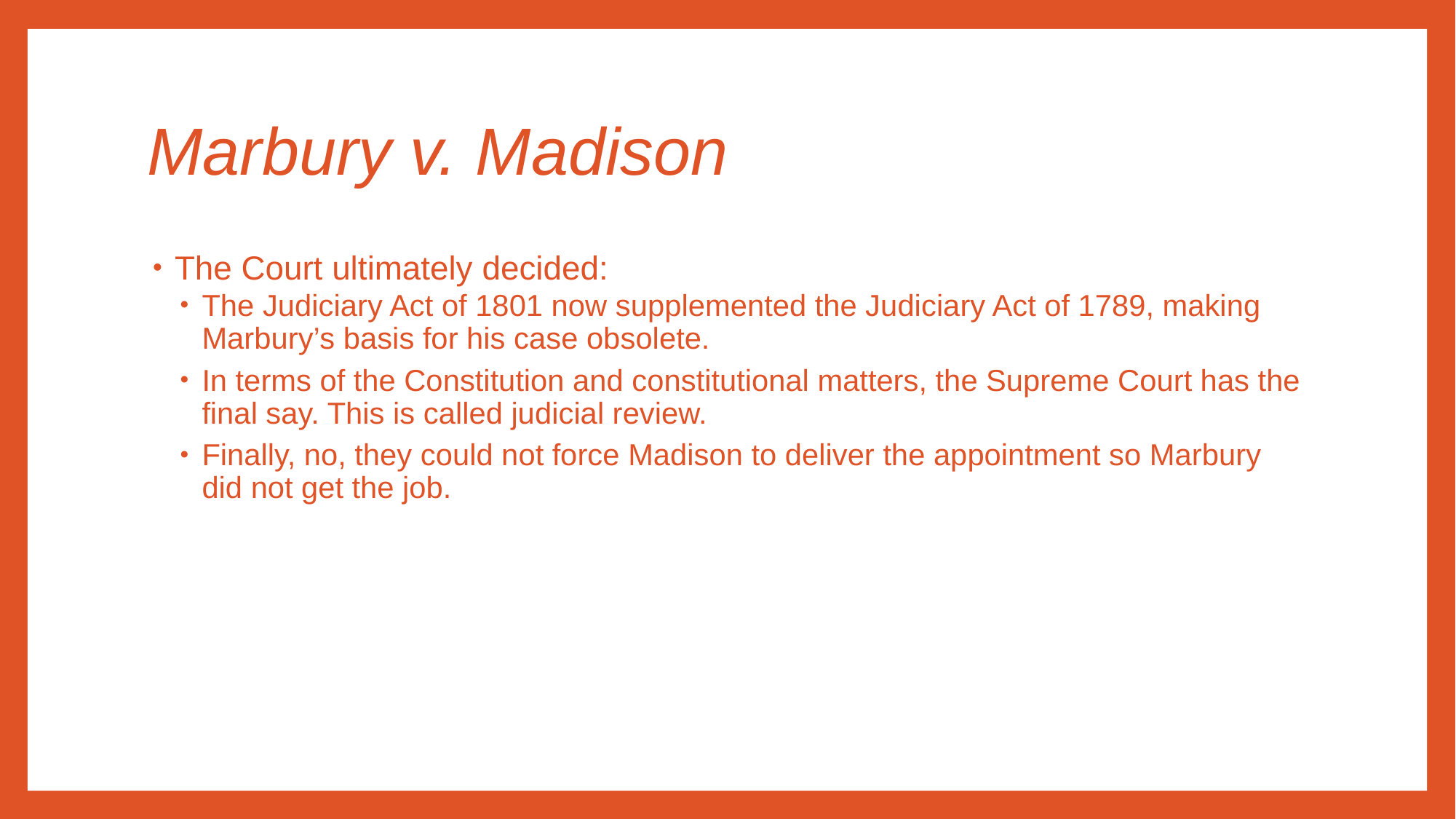

# Marbury v. Madison
The Court ultimately decided:
The Judiciary Act of 1801 now supplemented the Judiciary Act of 1789, making Marbury’s basis for his case obsolete.
In terms of the Constitution and constitutional matters, the Supreme Court has the final say. This is called judicial review.
Finally, no, they could not force Madison to deliver the appointment so Marbury did not get the job.